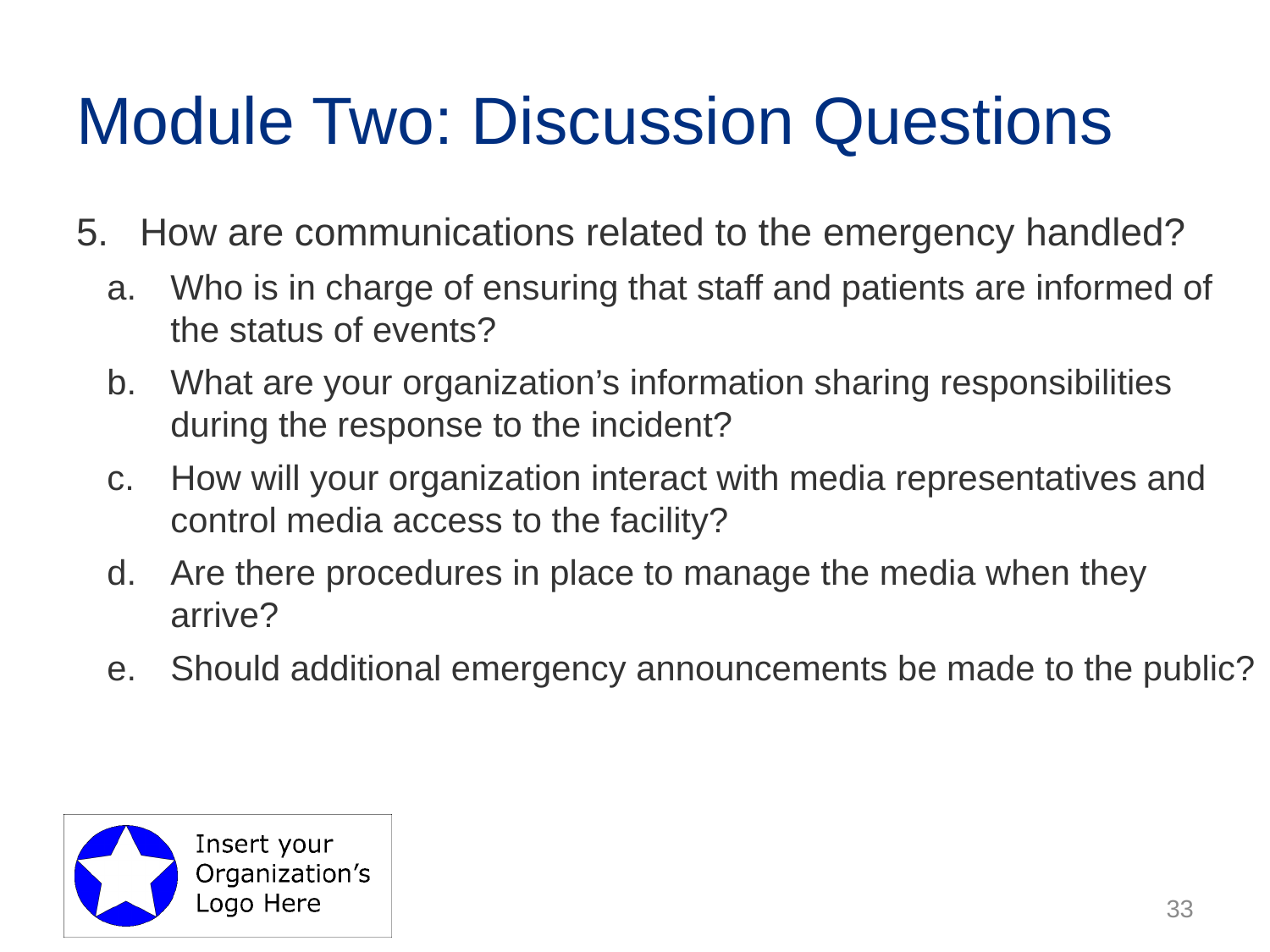

# Module Two: Discussion Questions
How are communications related to the emergency handled?
Who is in charge of ensuring that staff and patients are informed of the status of events?
What are your organization’s information sharing responsibilities during the response to the incident?
How will your organization interact with media representatives and control media access to the facility?
Are there procedures in place to manage the media when they arrive?
Should additional emergency announcements be made to the public?

33